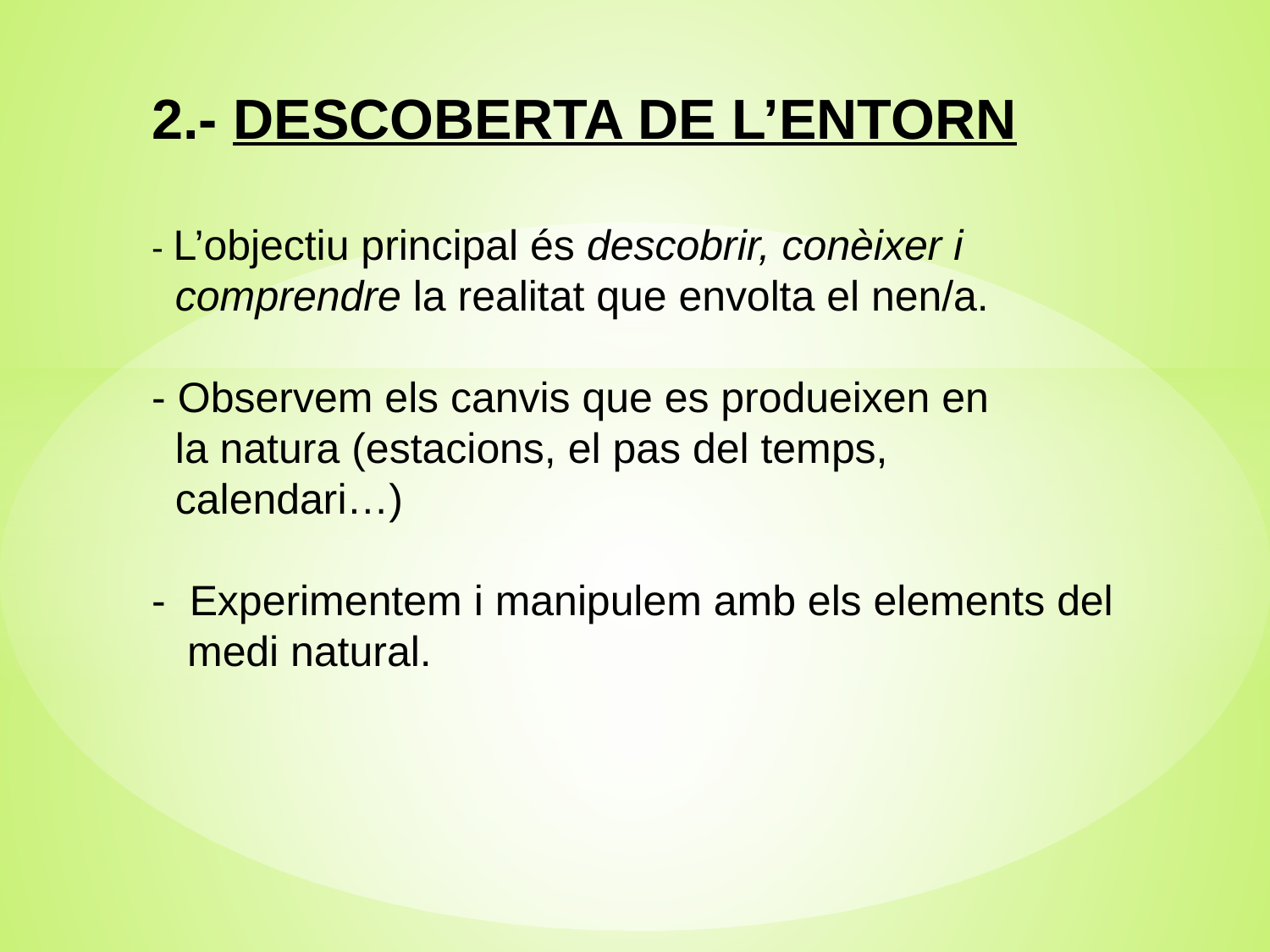

# 2.- DESCOBERTA DE L’ENTORN - L’objectiu principal és descobrir, conèixer i comprendre la realitat que envolta el nen/a. - Observem els canvis que es produeixen en la natura (estacions, el pas del temps, calendari…) -  Experimentem i manipulem amb els elements del medi natural.